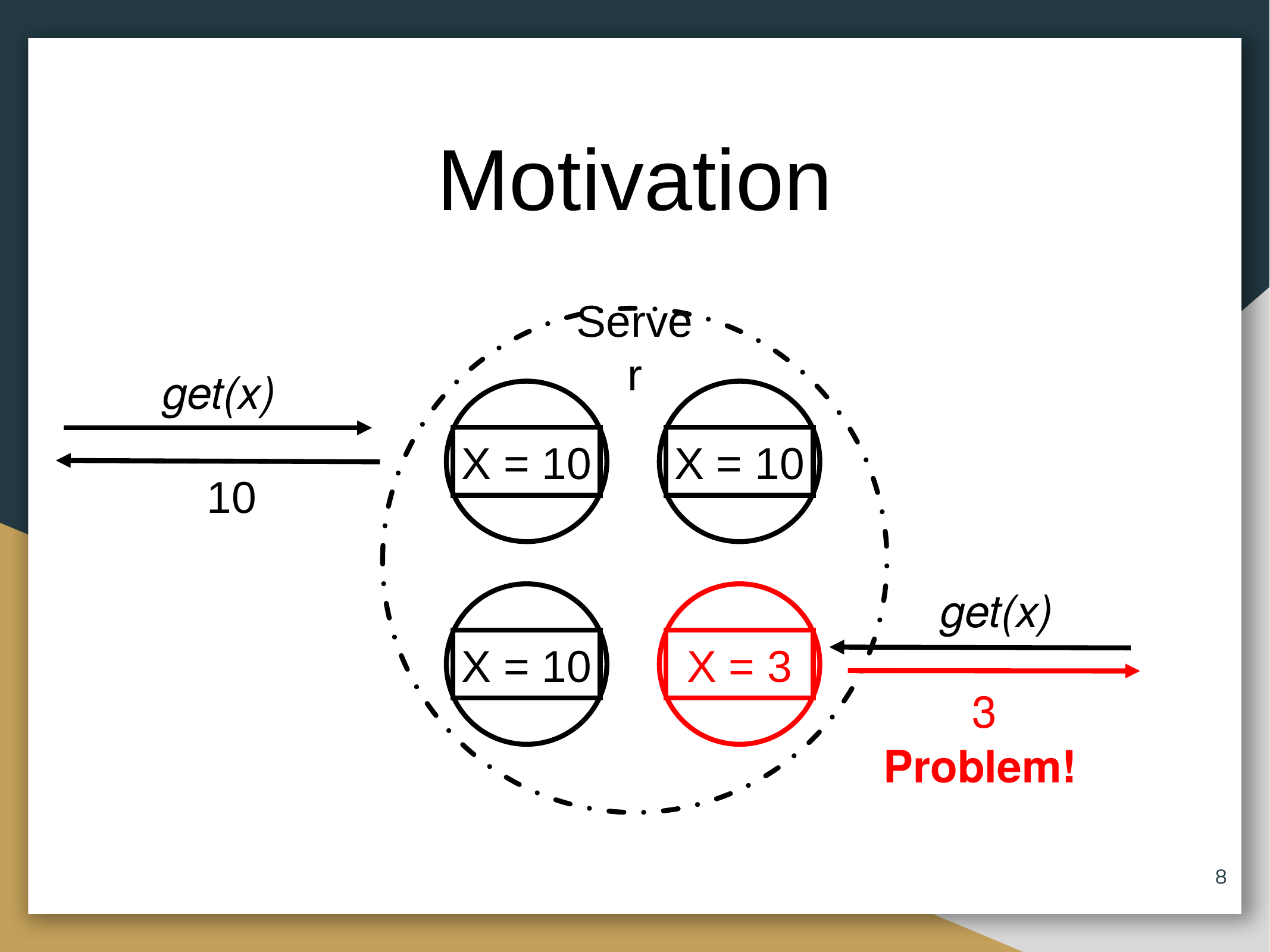

# Motivation

Server
get(x)

X = 10
X = 10
10
get(x)

X = 10
X = 3
3
Problem!
8